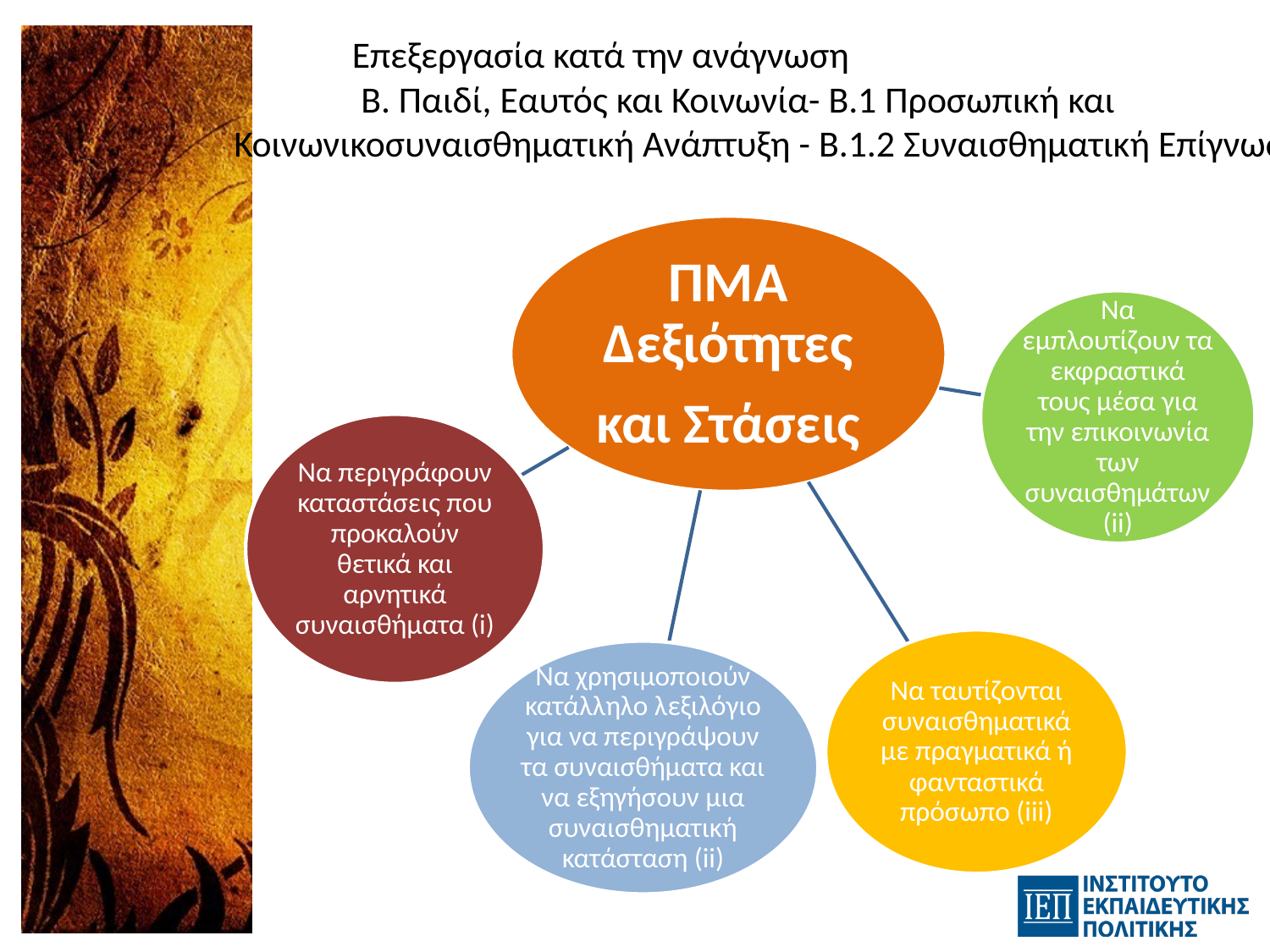

# Επεξεργασία κατά την ανάγνωση
               B. Παιδί, Εαυτός και Κοινωνία- Β.1 Προσωπική και Κοινωνικοσυναισθηματική Ανάπτυξη - Β.1.2 Συναισθηματική Επίγνωση

ΠΜΑ Δεξιότητες
και Στάσεις

Να εμπλουτίζουν τα εκφραστικά τους μέσα για την επικοινωνία των συναισθημάτων (ii)

Να περιγράφουν καταστάσεις που προκαλούν θετικά και αρνητικά συναισθήματα (i)

Να ταυτίζονται συναισθηματικά με πραγματικά ή φανταστικά πρόσωπο (iii)
Να χρησιμοποιούν κατάλληλο λεξιλόγιο για να περιγράψουν τα συναισθήματα και να εξηγήσουν μια συναισθηματική κατάσταση (ii)